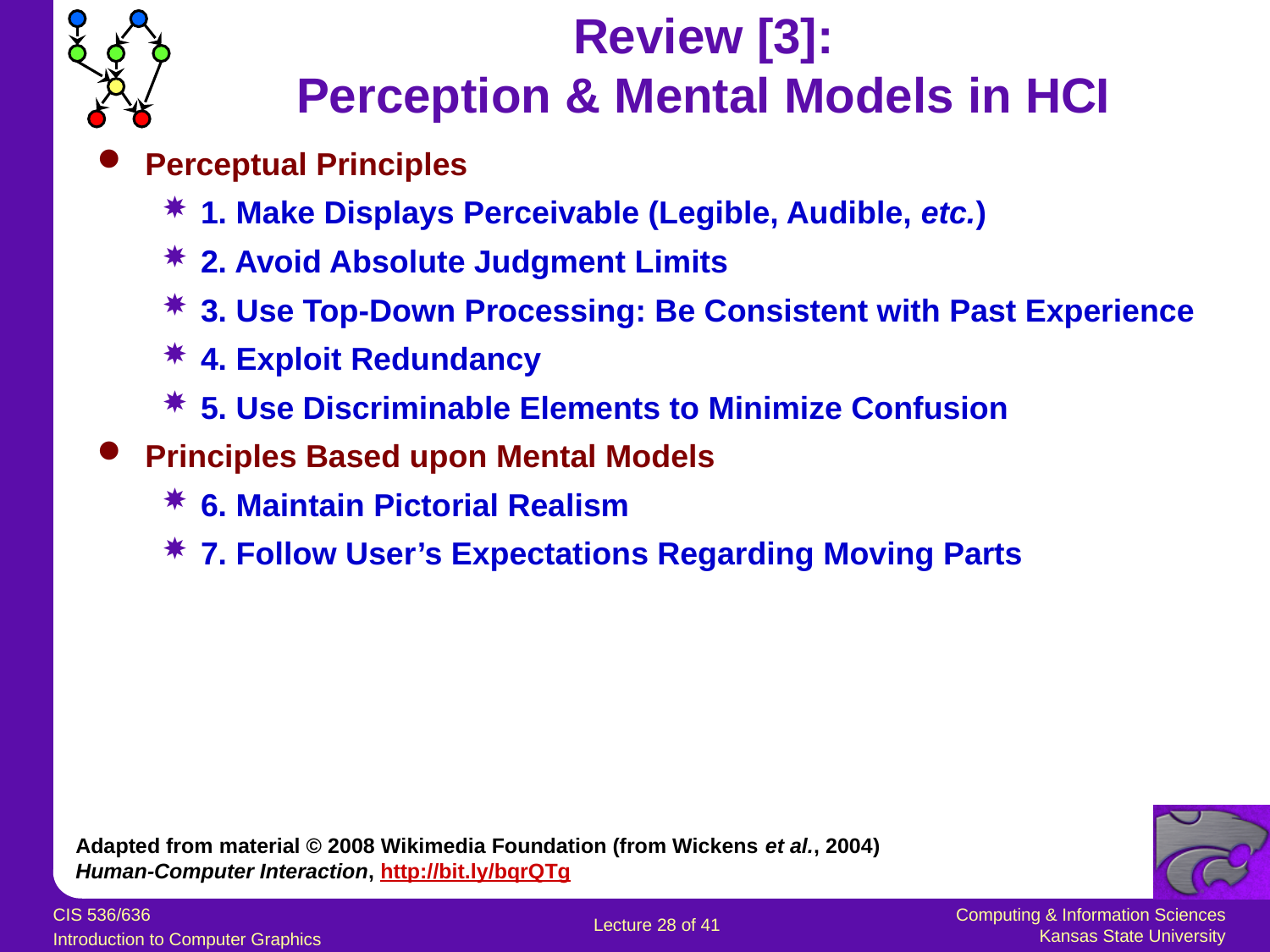

Review [3]:
Perception & Mental Models in HCI
Perceptual Principles
1. Make Displays Perceivable (Legible, Audible, etc.)
2. Avoid Absolute Judgment Limits
3. Use Top-Down Processing: Be Consistent with Past Experience
4. Exploit Redundancy
5. Use Discriminable Elements to Minimize Confusion
Principles Based upon Mental Models
6. Maintain Pictorial Realism
7. Follow User’s Expectations Regarding Moving Parts

Adapted from material © 2008 Wikimedia Foundation (from Wickens et al., 2004)
Human-Computer Interaction, http://bit.ly/bqrQTg